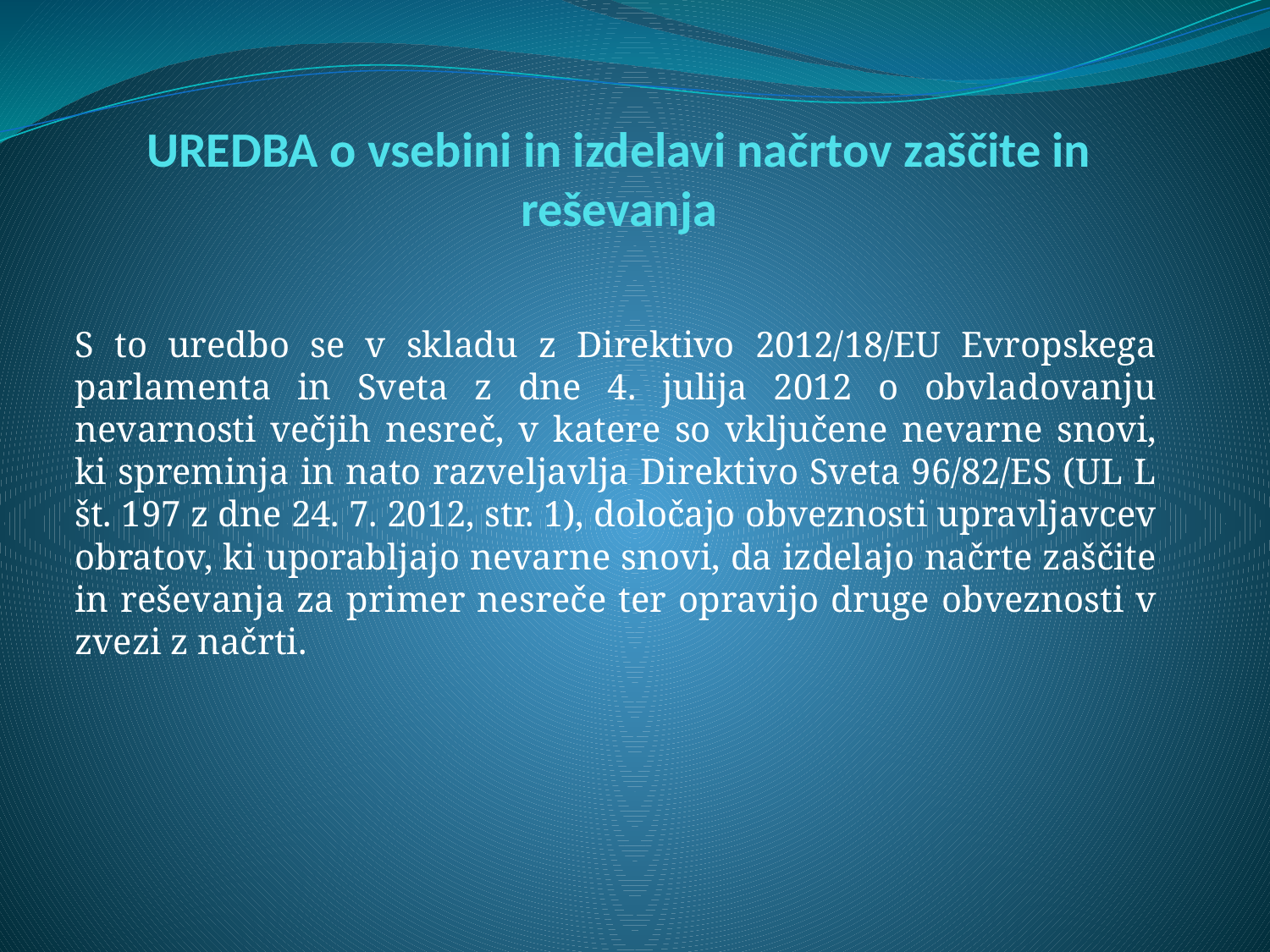

# UREDBA o vsebini in izdelavi načrtov zaščite in reševanja
S to uredbo se v skladu z Direktivo 2012/18/EU Evropskega parlamenta in Sveta z dne 4. julija 2012 o obvladovanju nevarnosti večjih nesreč, v katere so vključene nevarne snovi, ki spreminja in nato razveljavlja Direktivo Sveta 96/82/ES (UL L št. 197 z dne 24. 7. 2012, str. 1), določajo obveznosti upravljavcev obratov, ki uporabljajo nevarne snovi, da izdelajo načrte zaščite in reševanja za primer nesreče ter opravijo druge obveznosti v zvezi z načrti.